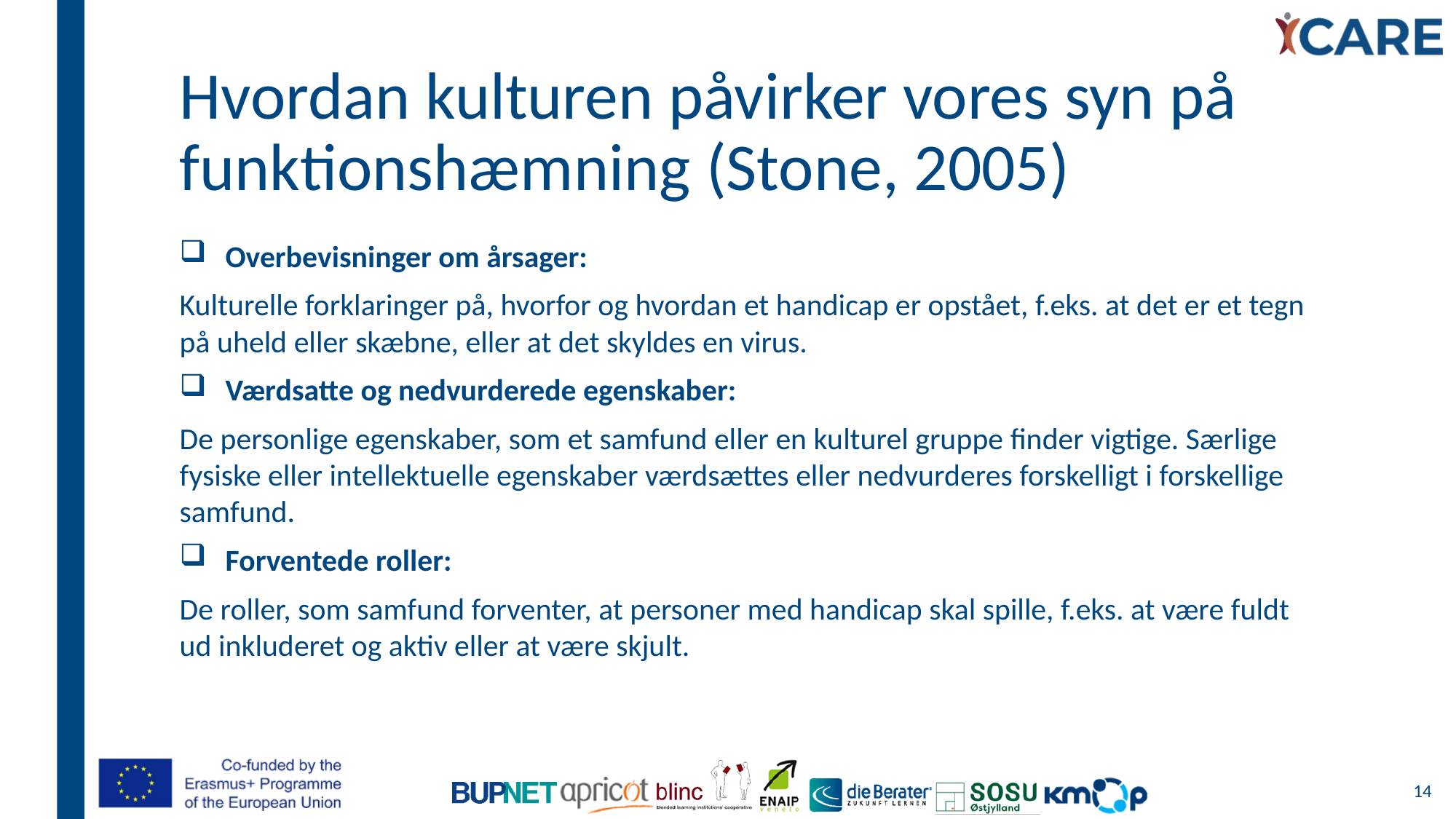

Hvordan kulturen påvirker vores syn på funktionshæmning (Stone, 2005)
Overbevisninger om årsager:
Kulturelle forklaringer på, hvorfor og hvordan et handicap er opstået, f.eks. at det er et tegn på uheld eller skæbne, eller at det skyldes en virus.
Værdsatte og nedvurderede egenskaber:
De personlige egenskaber, som et samfund eller en kulturel gruppe finder vigtige. Særlige fysiske eller intellektuelle egenskaber værdsættes eller nedvurderes forskelligt i forskellige samfund.
Forventede roller:
De roller, som samfund forventer, at personer med handicap skal spille, f.eks. at være fuldt ud inkluderet og aktiv eller at være skjult.
14